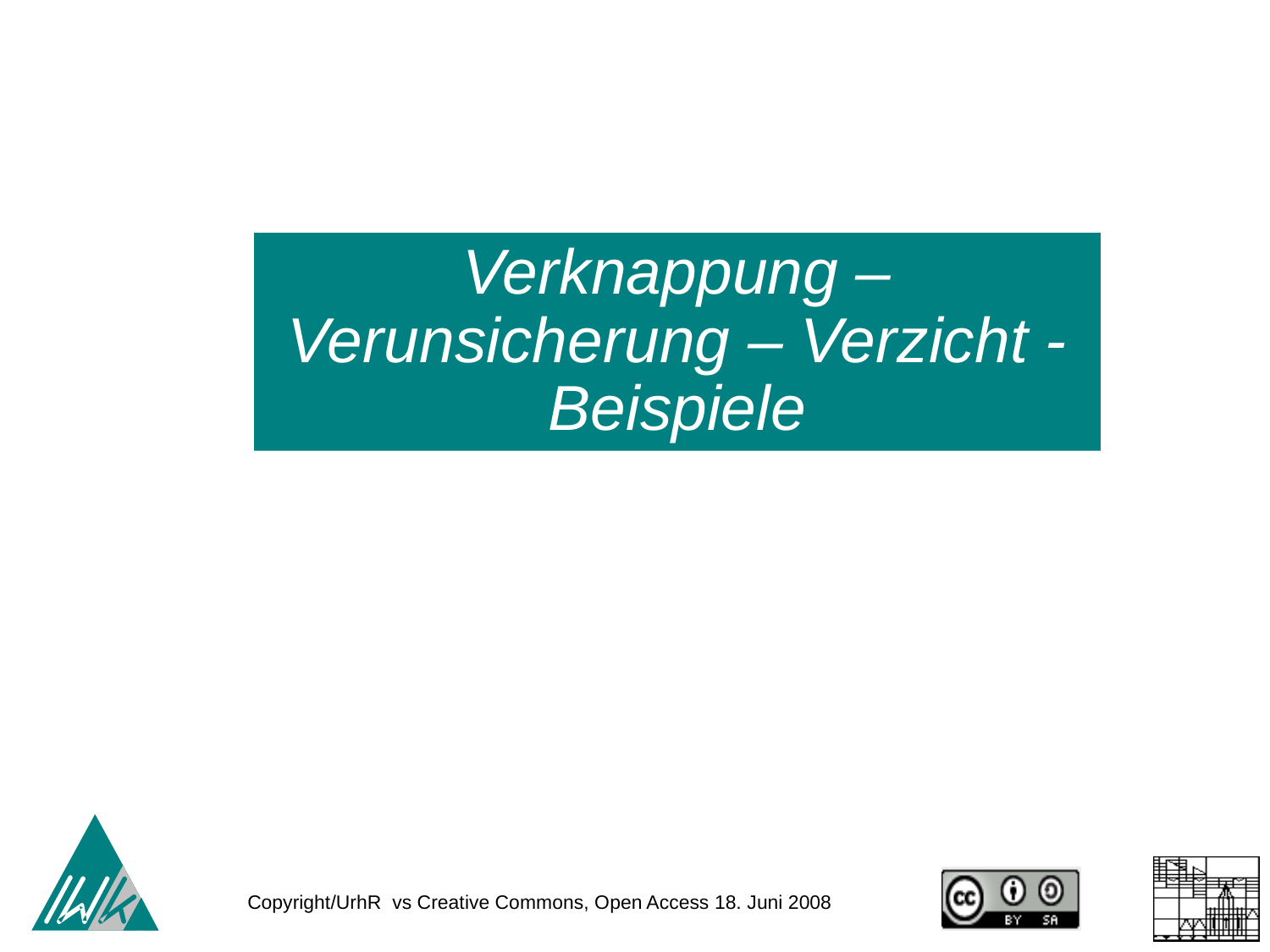

Verknappung – Verunsicherung – Verzicht - Beispiele